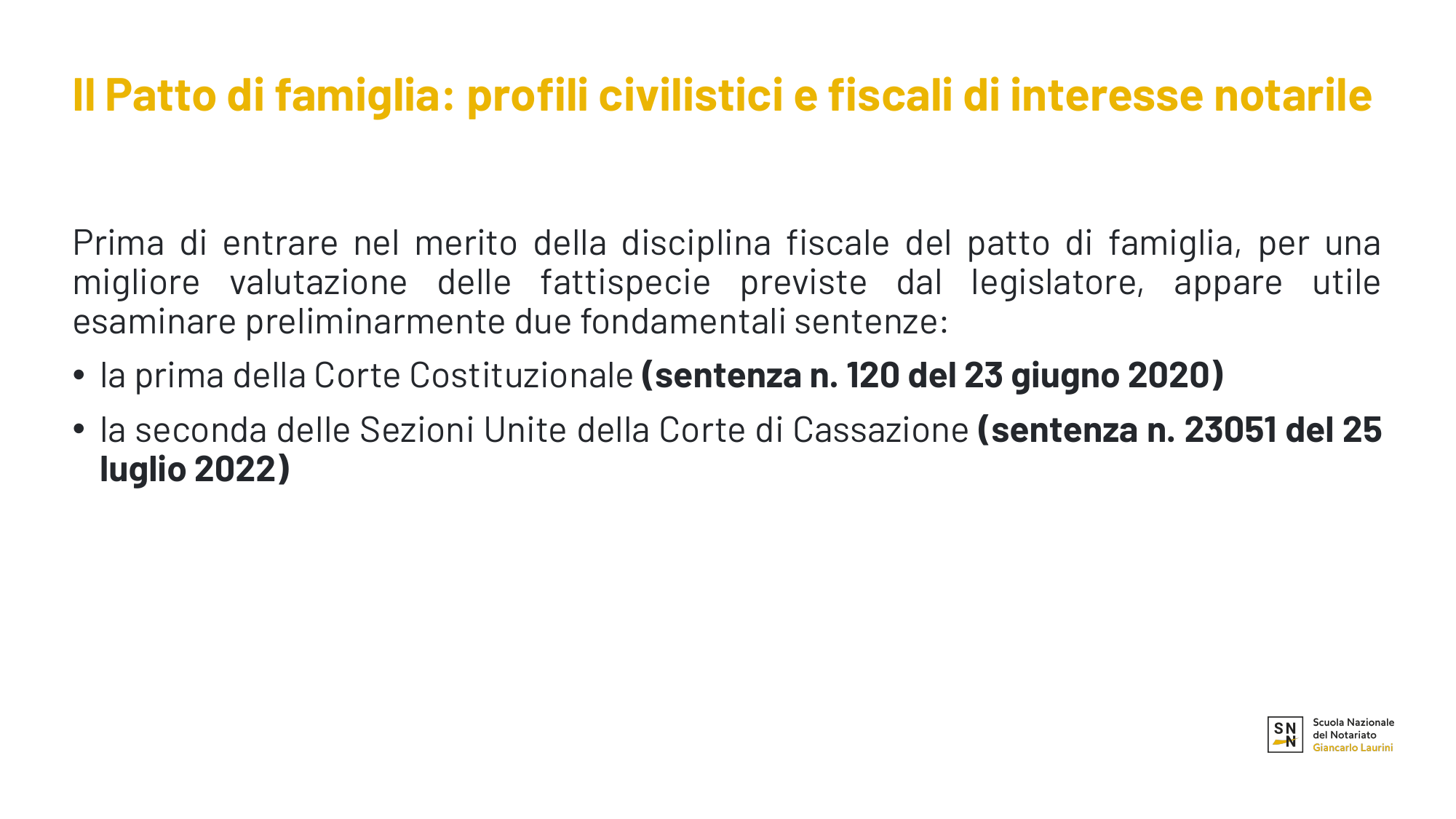

# Il Patto di famiglia: profili civilistici e fiscali di interesse notarile
Prima di entrare nel merito della disciplina fiscale del patto di famiglia, per una migliore valutazione delle fattispecie previste dal legislatore, appare utile esaminare preliminarmente due fondamentali sentenze:
la prima della Corte Costituzionale (sentenza n. 120 del 23 giugno 2020)
la seconda delle Sezioni Unite della Corte di Cassazione (sentenza n. 23051 del 25 luglio 2022)